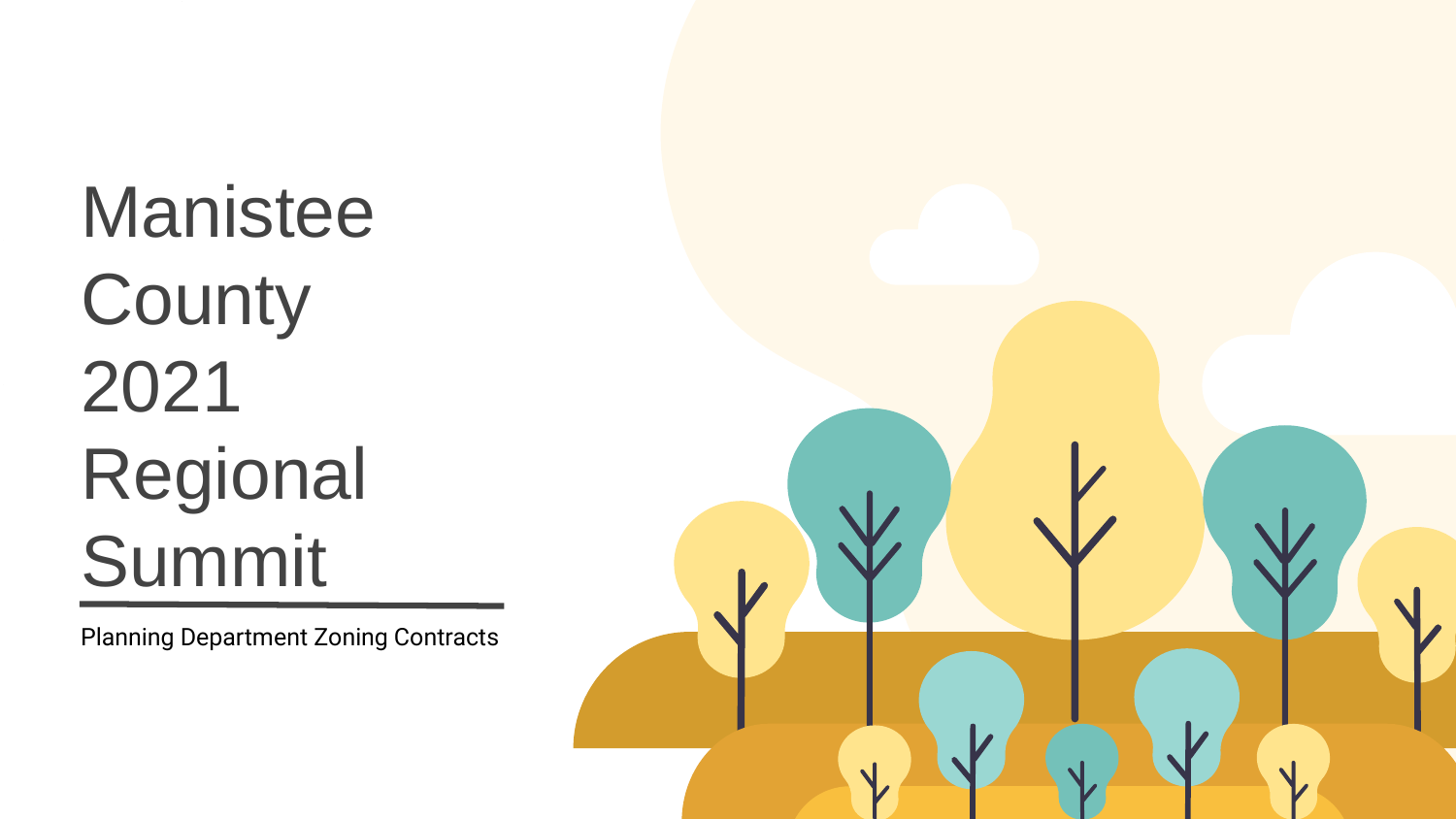

# Manistee County
2021
Regional Summit

Planning Department Zoning Contracts